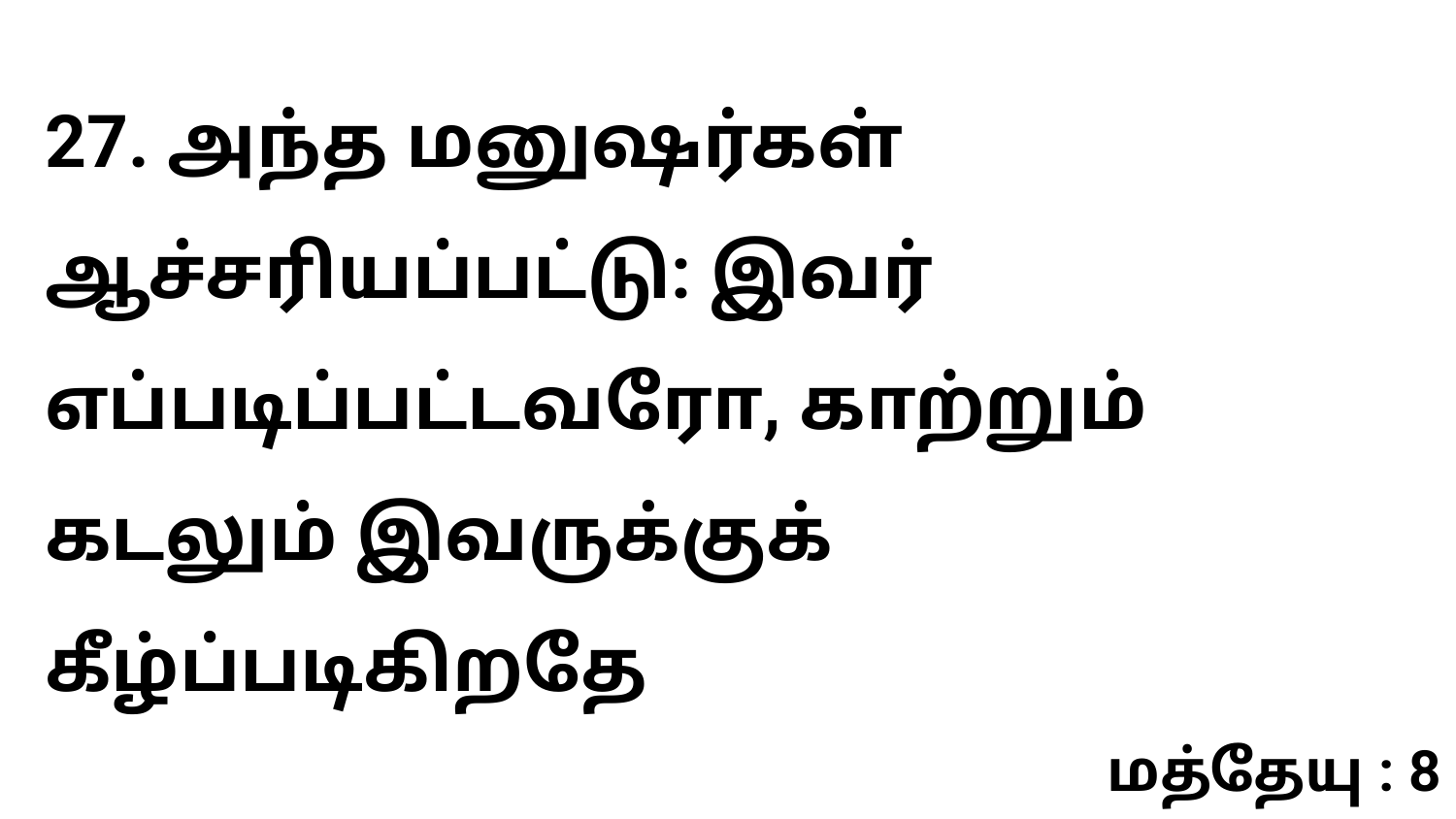

27. அந்த மனுஷர்கள் ஆச்சரியப்பட்டு: இவர் எப்படிப்பட்டவரோ, காற்றும் கடலும் இவருக்குக் கீழ்ப்படிகிறதே
மத்தேயு : 8